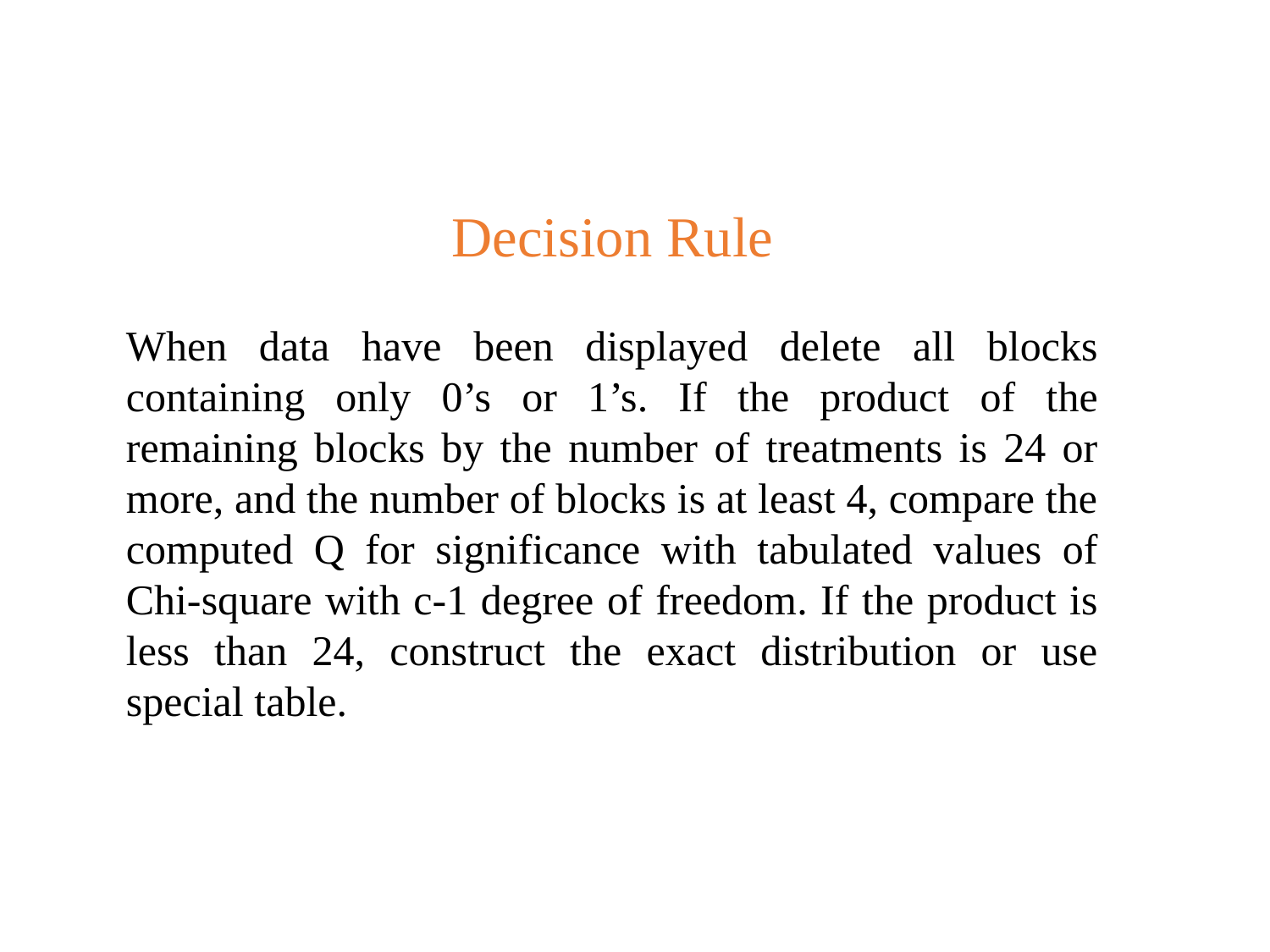

Decision Rule

When data have been displayed delete all blocks containing only 0’s or 1’s. If the product of the remaining blocks by the number of treatments is 24 or more, and the number of blocks is at least 4, compare the computed Q for significance with tabulated values of Chi-square with c-1 degree of freedom. If the product is less than 24, construct the exact distribution or use special table.